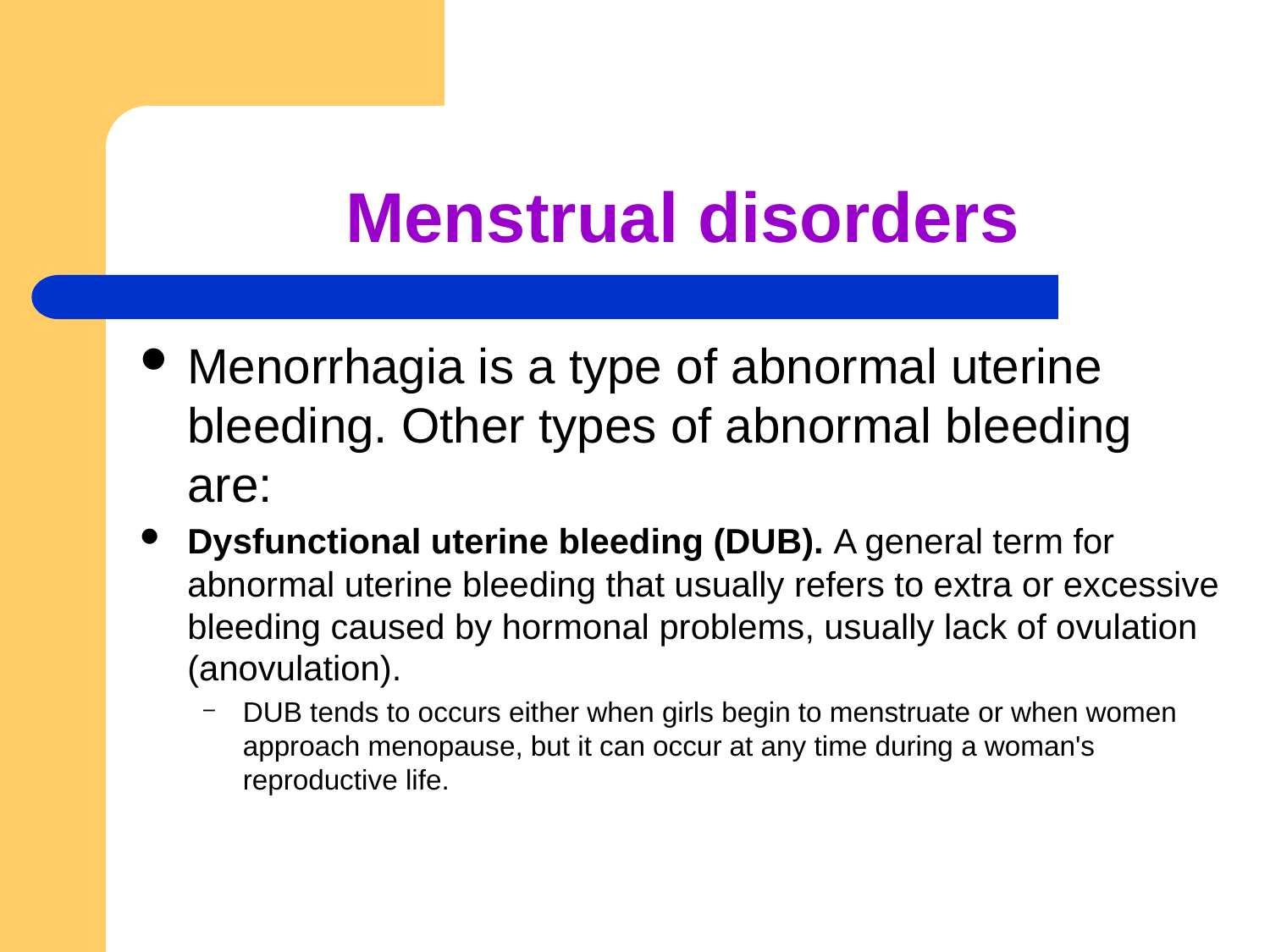

# Menstrual disorders
Menorrhagia is a type of abnormal uterine bleeding. Other types of abnormal bleeding are:
Dysfunctional uterine bleeding (DUB). A general term for abnormal uterine bleeding that usually refers to extra or excessive bleeding caused by hormonal problems, usually lack of ovulation (anovulation).
DUB tends to occurs either when girls begin to menstruate or when women approach menopause, but it can occur at any time during a woman's reproductive life.